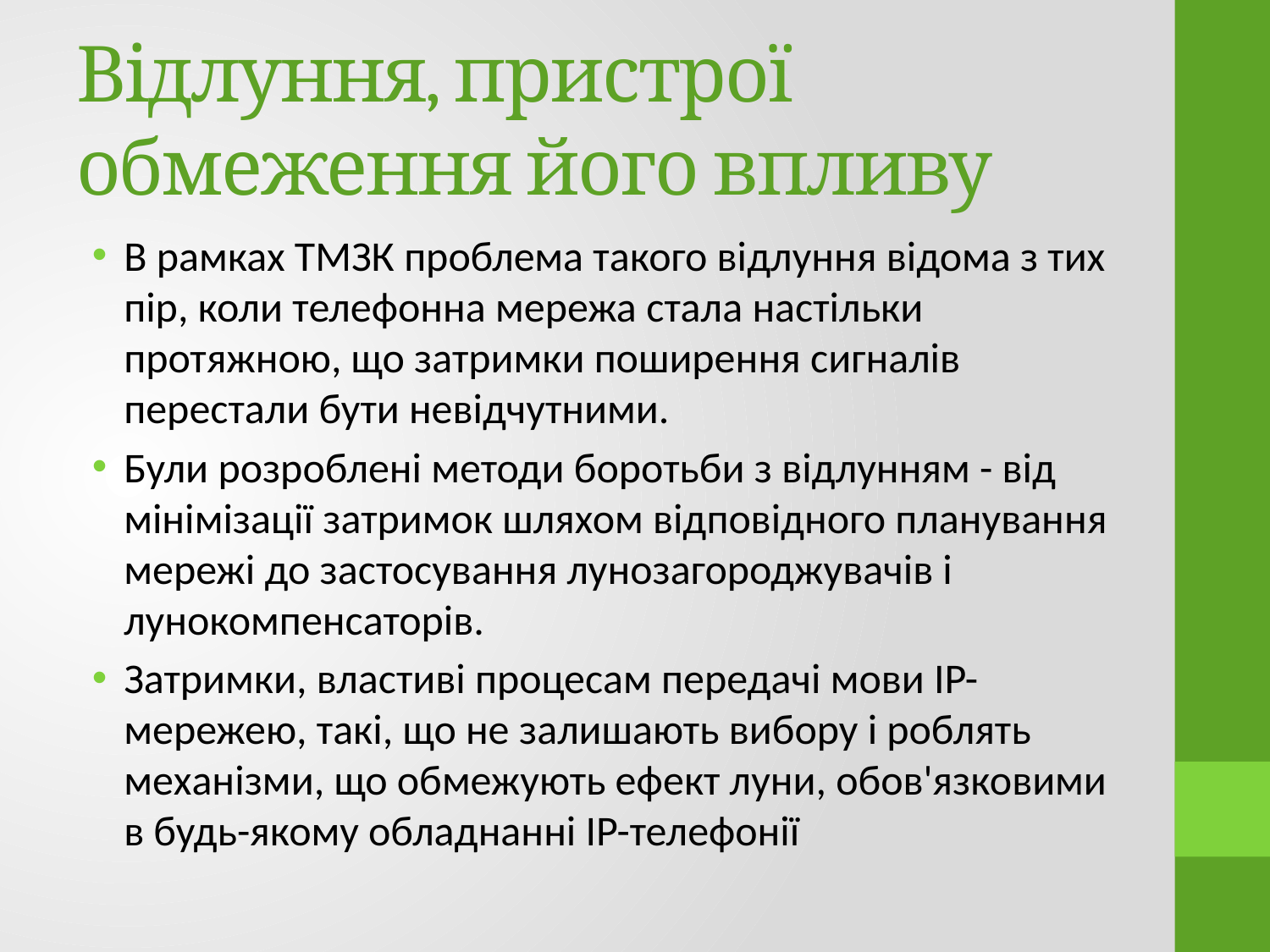

# Відлуння, пристрої обмеження його впливу
В рамках ТМЗК проблема такого відлуння відома з тих пір, коли телефонна мережа стала настільки протяжною, що затримки поширення сигналів перестали бути невідчутними.
Були розроблені методи боротьби з відлунням - від мінімізації затримок шляхом відповідного планування мережі до застосування лунозагороджувачів і лунокомпенсаторів.
Затримки, властиві процесам передачі мови IP-мережею, такі, що не залишають вибору і роблять механізми, що обмежують ефект луни, обов'язковими в будь-якому обладнанні IP-телефонії